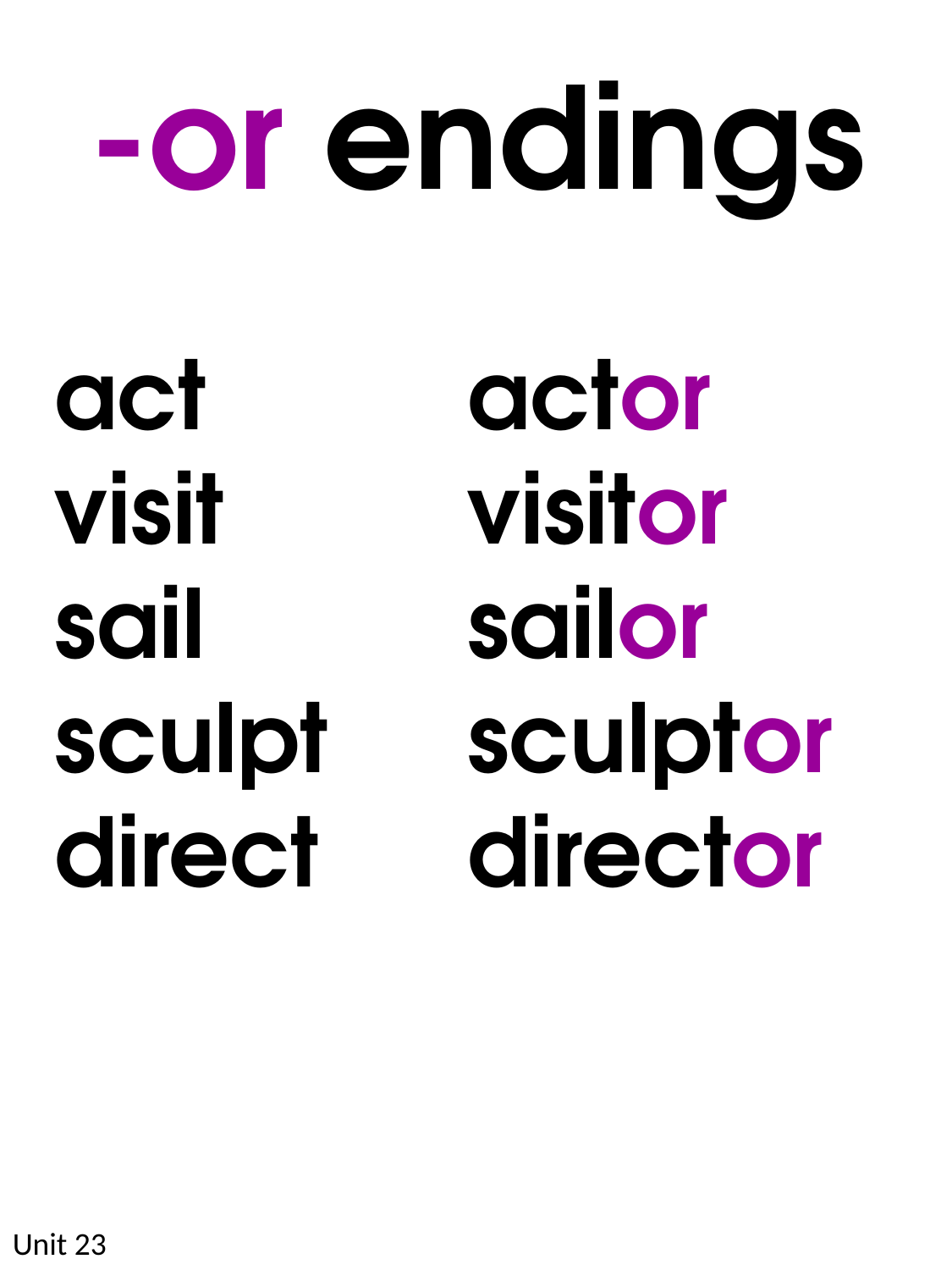

-or endings
act
visit
sail
sculpt
direct

actor
visitor
sailor
sculptor
director

Unit 23